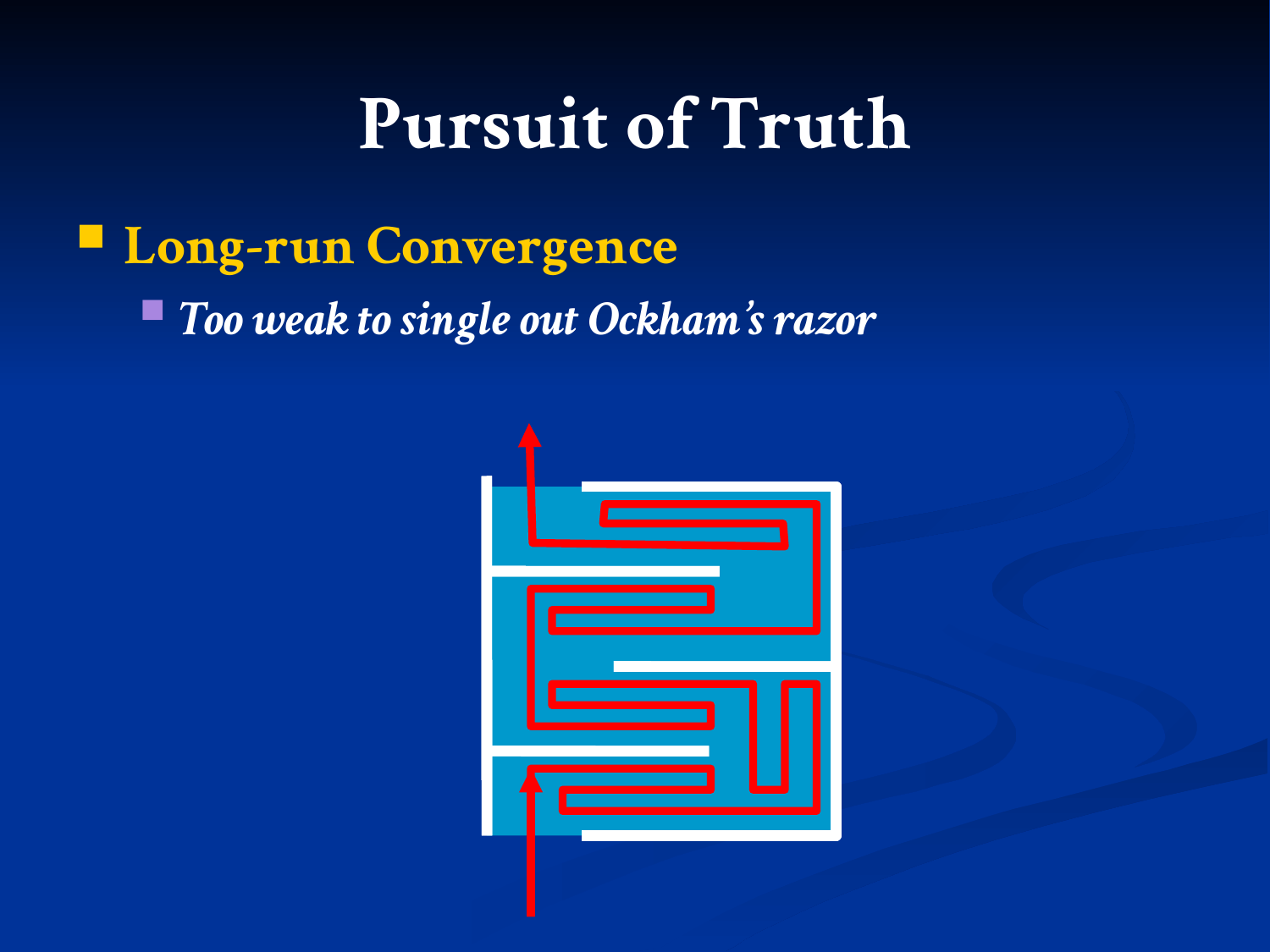

# Pursuit of Truth
Long-run Convergence
Too weak to single out Ockham’s razor